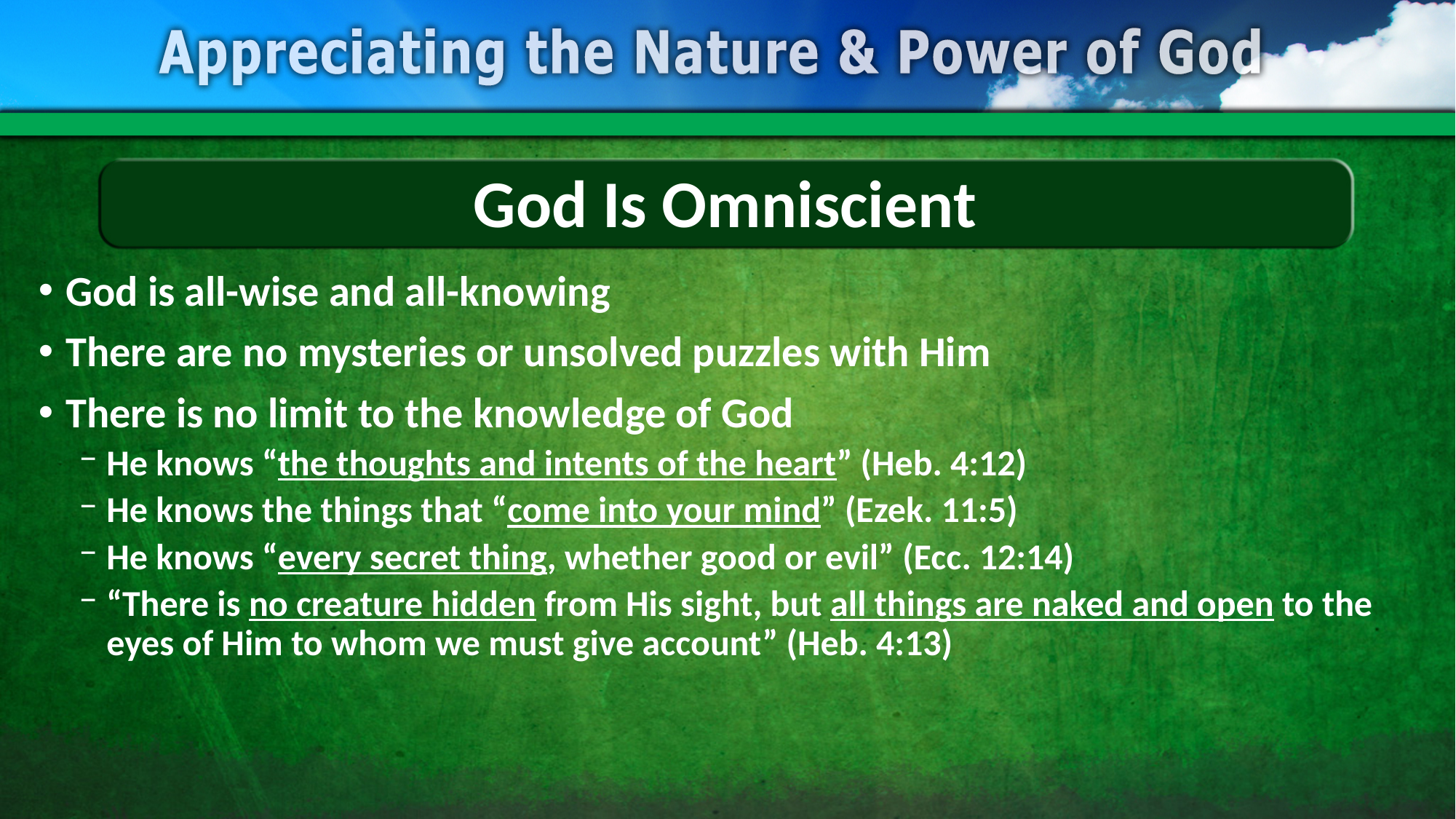

# God Is Omniscient
God is all-wise and all-knowing
There are no mysteries or unsolved puzzles with Him
There is no limit to the knowledge of God
He knows “the thoughts and intents of the heart” (Heb. 4:12)
He knows the things that “come into your mind” (Ezek. 11:5)
He knows “every secret thing, whether good or evil” (Ecc. 12:14)
“There is no creature hidden from His sight, but all things are naked and open to the eyes of Him to whom we must give account” (Heb. 4:13)